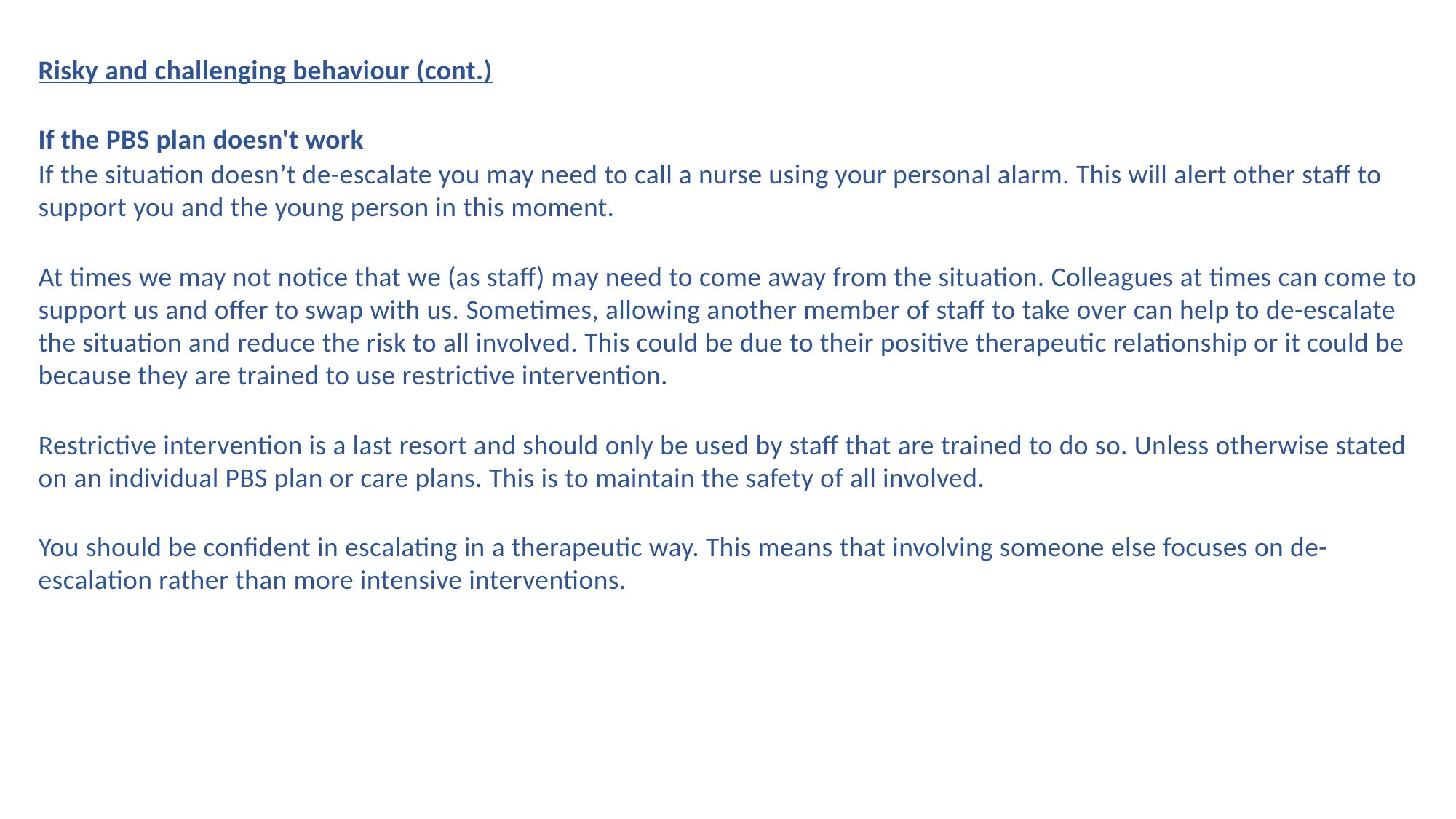

Risky and challenging behaviour (cont.)

If the PBS plan doesn't work
If the situation doesn’t de-escalate you may need to call a nurse using your personal alarm. This will alert other staff to support you and the young person in this moment. ​

​At times we may not notice that we (as staff) may need to come away from the situation. Colleagues at times can come to support us and offer to swap with us. Sometimes, allowing another member of staff to take over can help to de-escalate the situation and reduce the risk to all involved. This could be due to their positive therapeutic relationship or it could be because they are trained to use restrictive intervention. ​

​Restrictive intervention is a last resort and should only be used by staff that are trained to do so. Unless otherwise stated on an individual PBS plan or care plans. This is to maintain the safety of all involved. ​

​You should be confident in escalating in a therapeutic way. This means that involving someone else focuses on de-escalation rather than more intensive interventions.​